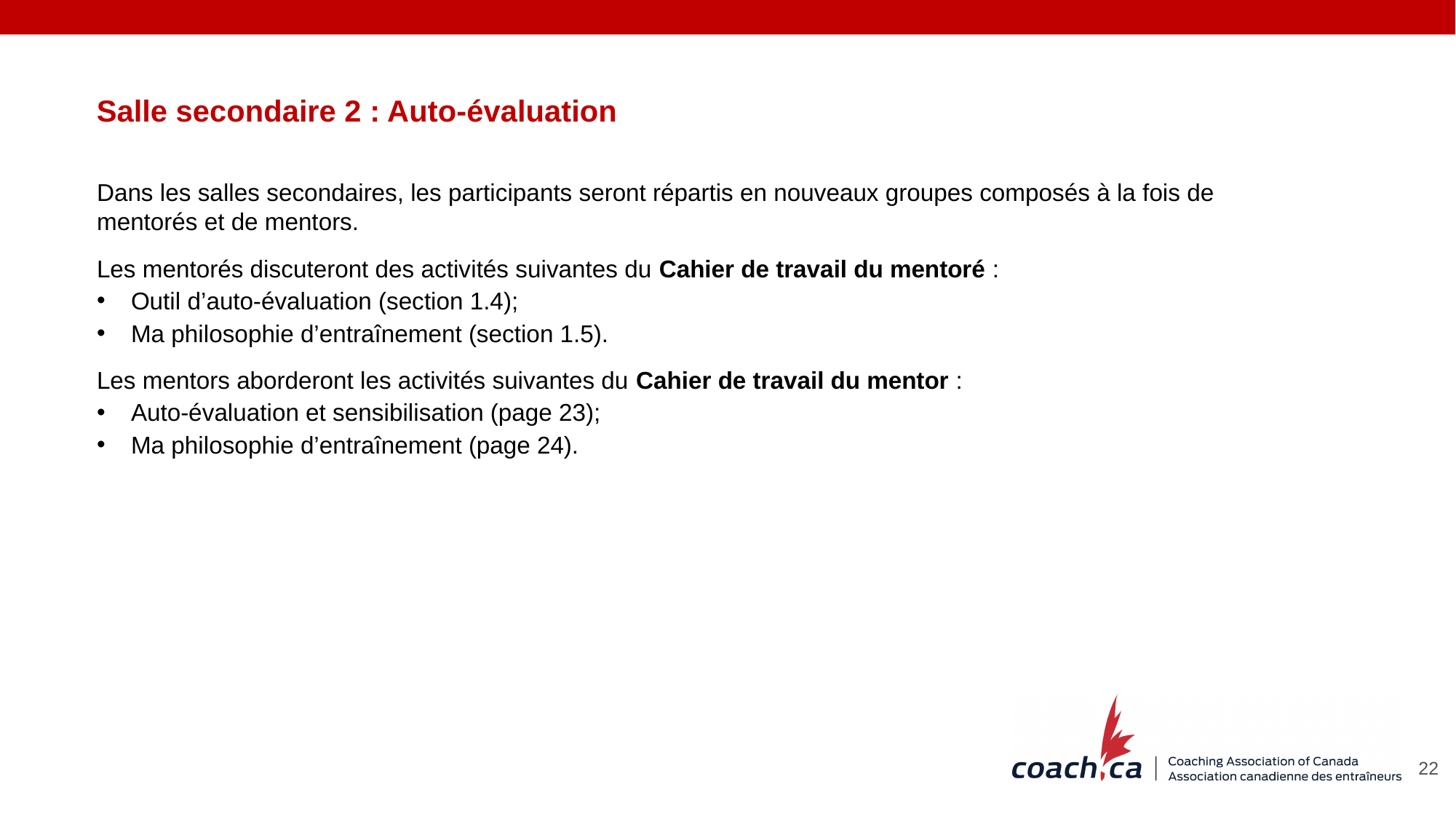

Salle secondaire 2 : Auto-évaluation
Dans les salles secondaires, les participants seront répartis en nouveaux groupes composés à la fois de mentorés et de mentors.
Les mentorés discuteront des activités suivantes du Cahier de travail du mentoré :
Outil d’auto-évaluation (section 1.4);
Ma philosophie d’entraînement (section 1.5).
Les mentors aborderont les activités suivantes du Cahier de travail du mentor :
Auto-évaluation et sensibilisation (page 23);
Ma philosophie d’entraînement (page 24).
22